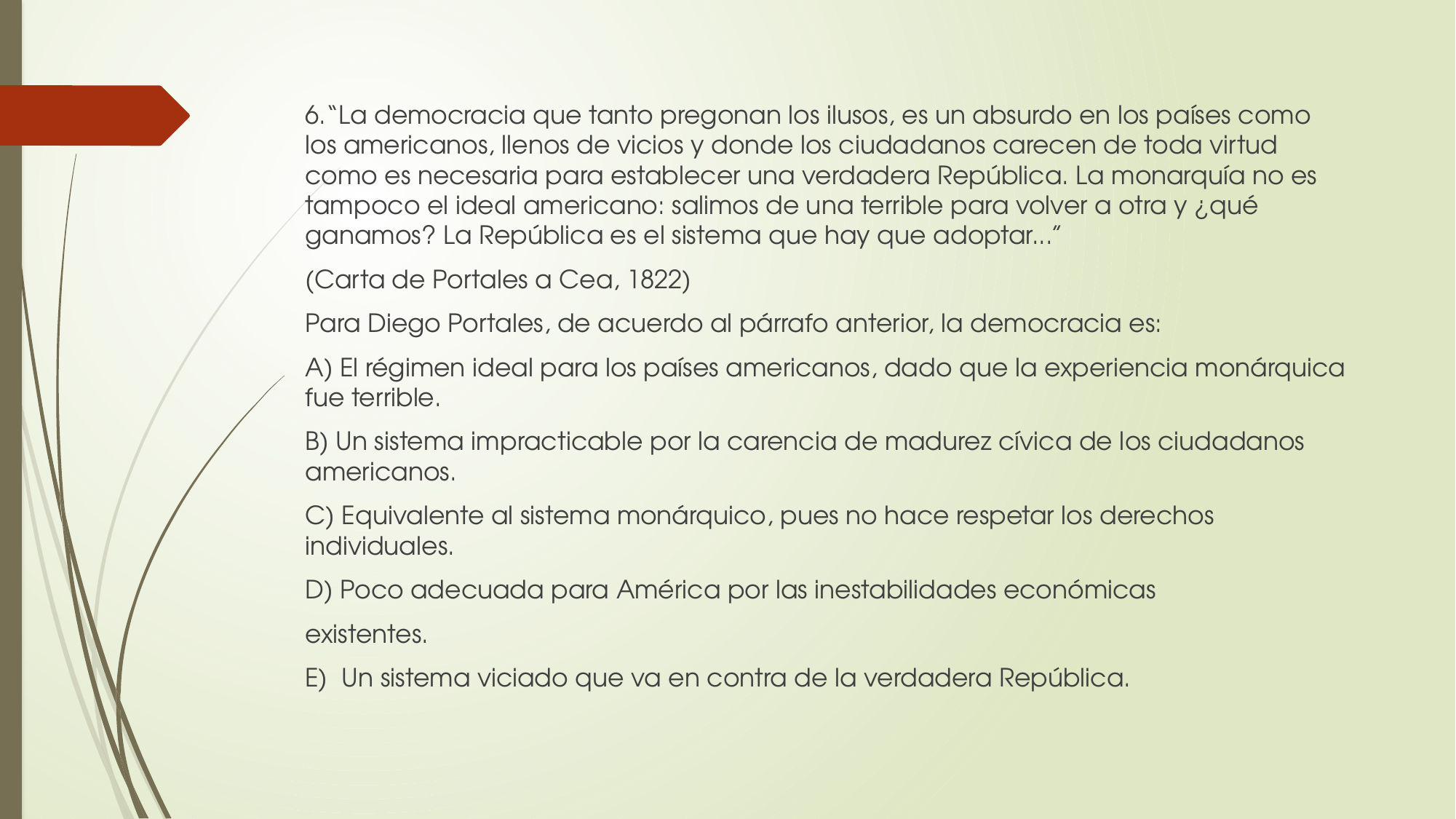

6.“La democracia que tanto pregonan los ilusos, es un absurdo en los países como los americanos, llenos de vicios y donde los ciudadanos carecen de toda virtud como es necesaria para establecer una verdadera República. La monarquía no es tampoco el ideal americano: salimos de una terrible para volver a otra y ¿qué ganamos? La República es el sistema que hay que adoptar...”
(Carta de Portales a Cea, 1822)
Para Diego Portales, de acuerdo al párrafo anterior, la democracia es:
A) El régimen ideal para los países americanos, dado que la experiencia monárquica fue terrible.
B) Un sistema impracticable por la carencia de madurez cívica de los ciudadanos americanos.
C) Equivalente al sistema monárquico, pues no hace respetar los derechos individuales.
D) Poco adecuada para América por las inestabilidades económicas
existentes.
E)  Un sistema viciado que va en contra de la verdadera República.